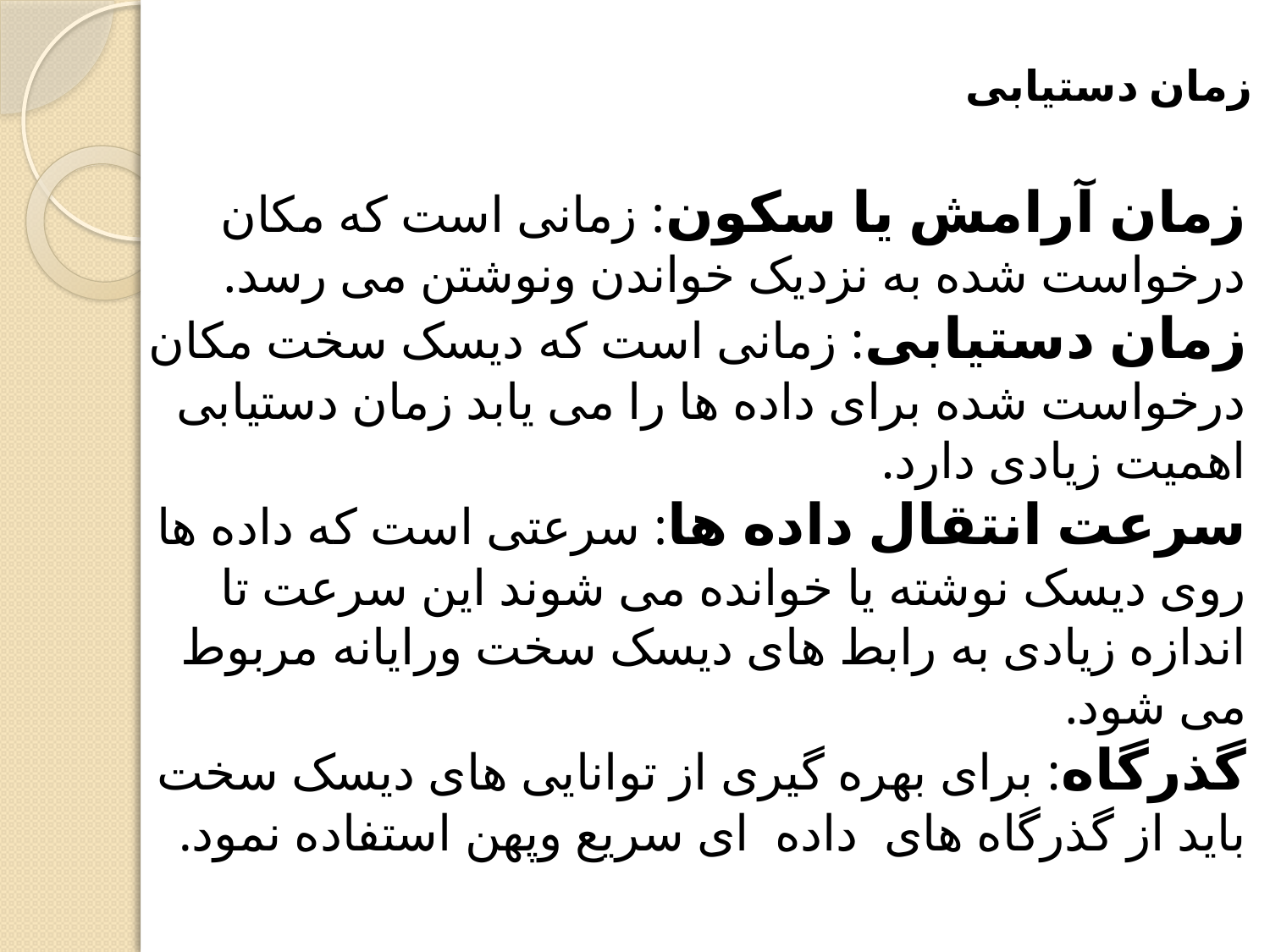

زمان دستیابی
زمان آرامش یا سکون: زمانی است که مکان درخواست شده به نزدیک خواندن ونوشتن می رسد.
زمان دستیابی: زمانی است که دیسک سخت مکان درخواست شده برای داده ها را می یابد زمان دستیابی اهمیت زیادی دارد.
سرعت انتقال داده ها: سرعتی است که داده ها روی دیسک نوشته یا خوانده می شوند این سرعت تا اندازه زیادی به رابط های دیسک سخت ورایانه مربوط می شود.
گذرگاه: برای بهره گیری از توانایی های دیسک سخت باید از گذرگاه های  داده  ای سریع وپهن استفاده نمود.